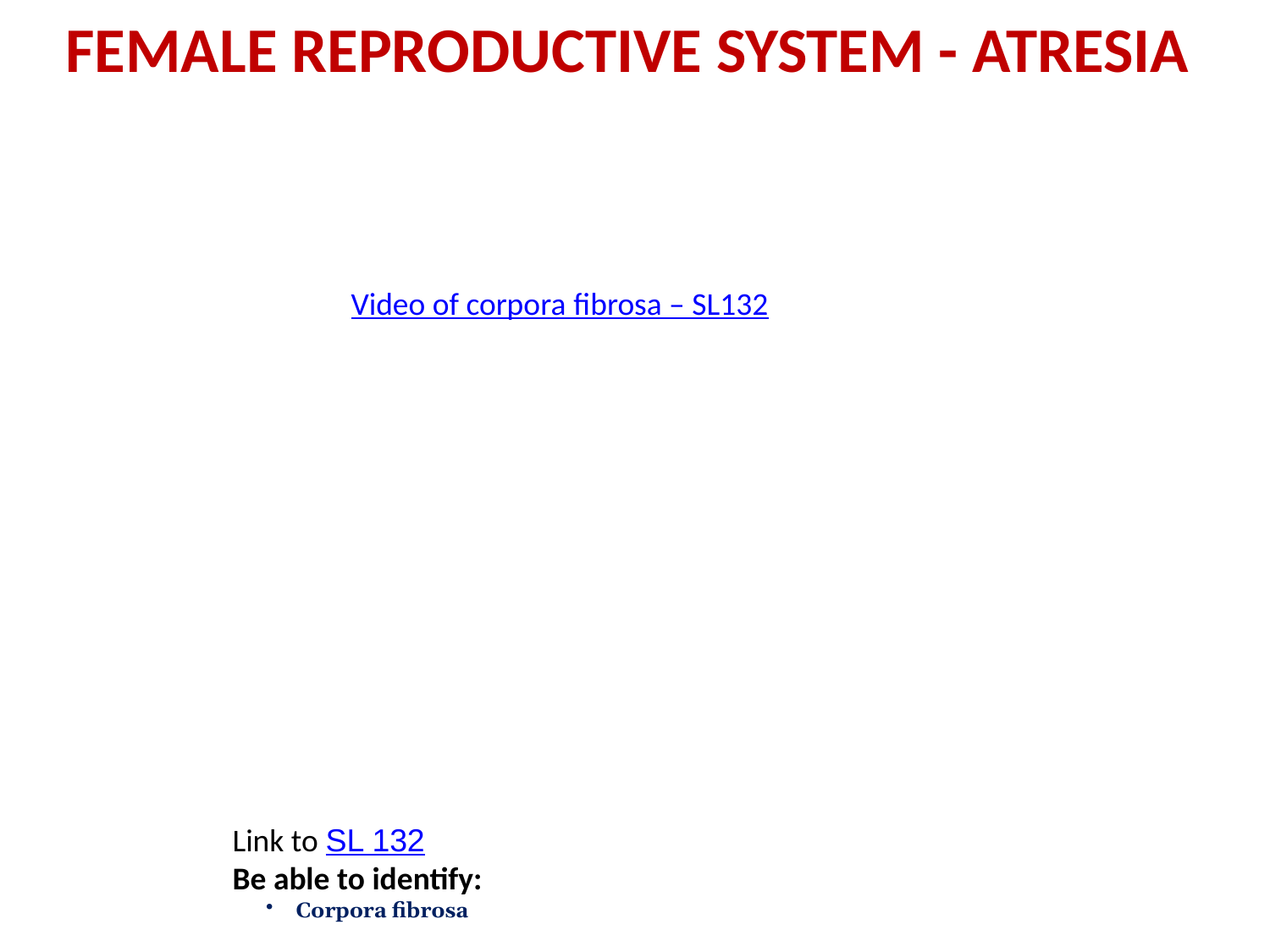

FEMALE REPRODUCTIVE SYSTEM - ATRESIA
Video of corpora fibrosa – SL132
Link to SL 132
Be able to identify:
Corpora fibrosa